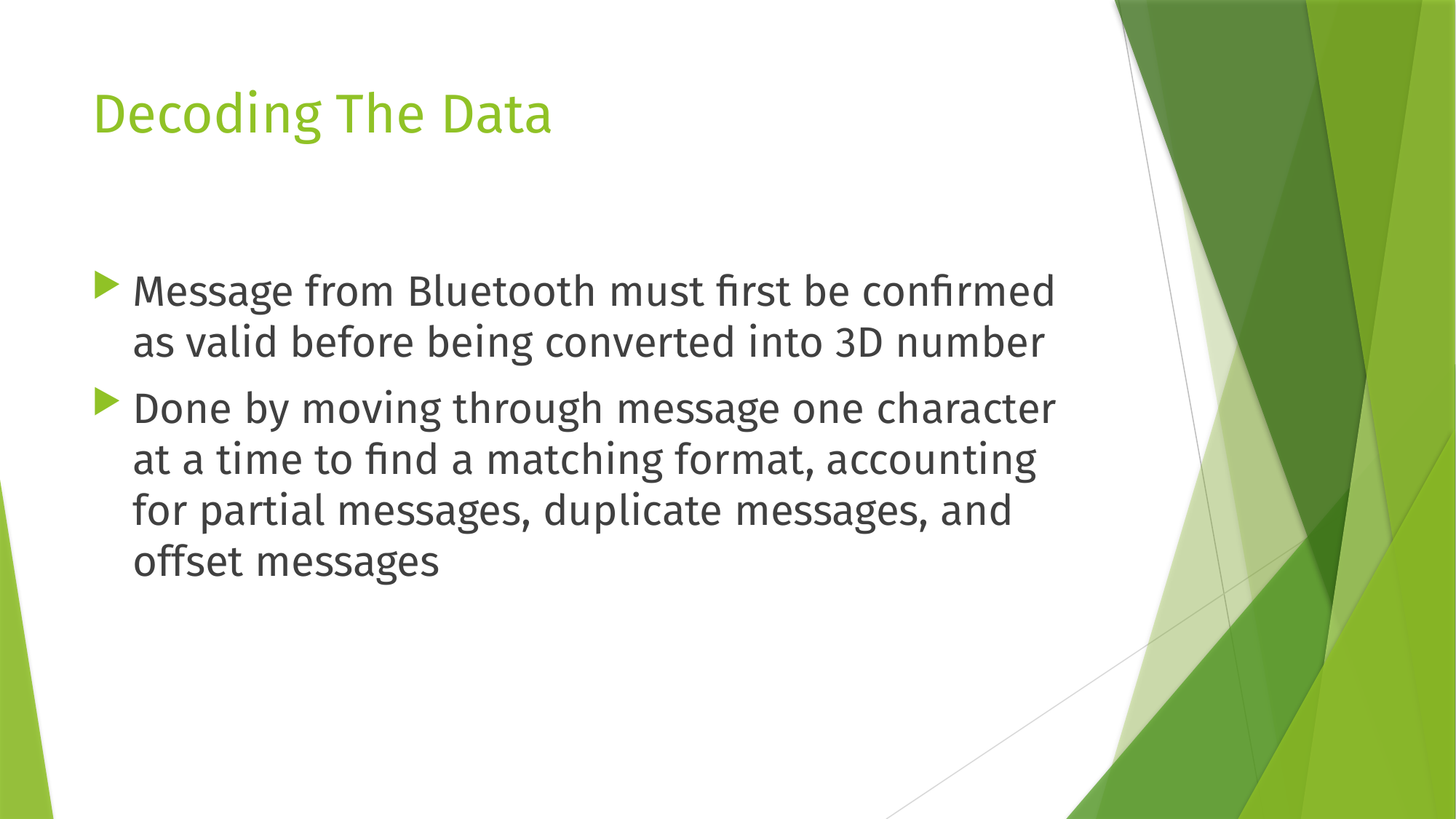

# Decoding The Data
Message from Bluetooth must first be confirmed as valid before being converted into 3D number
Done by moving through message one character at a time to find a matching format, accounting for partial messages, duplicate messages, and offset messages